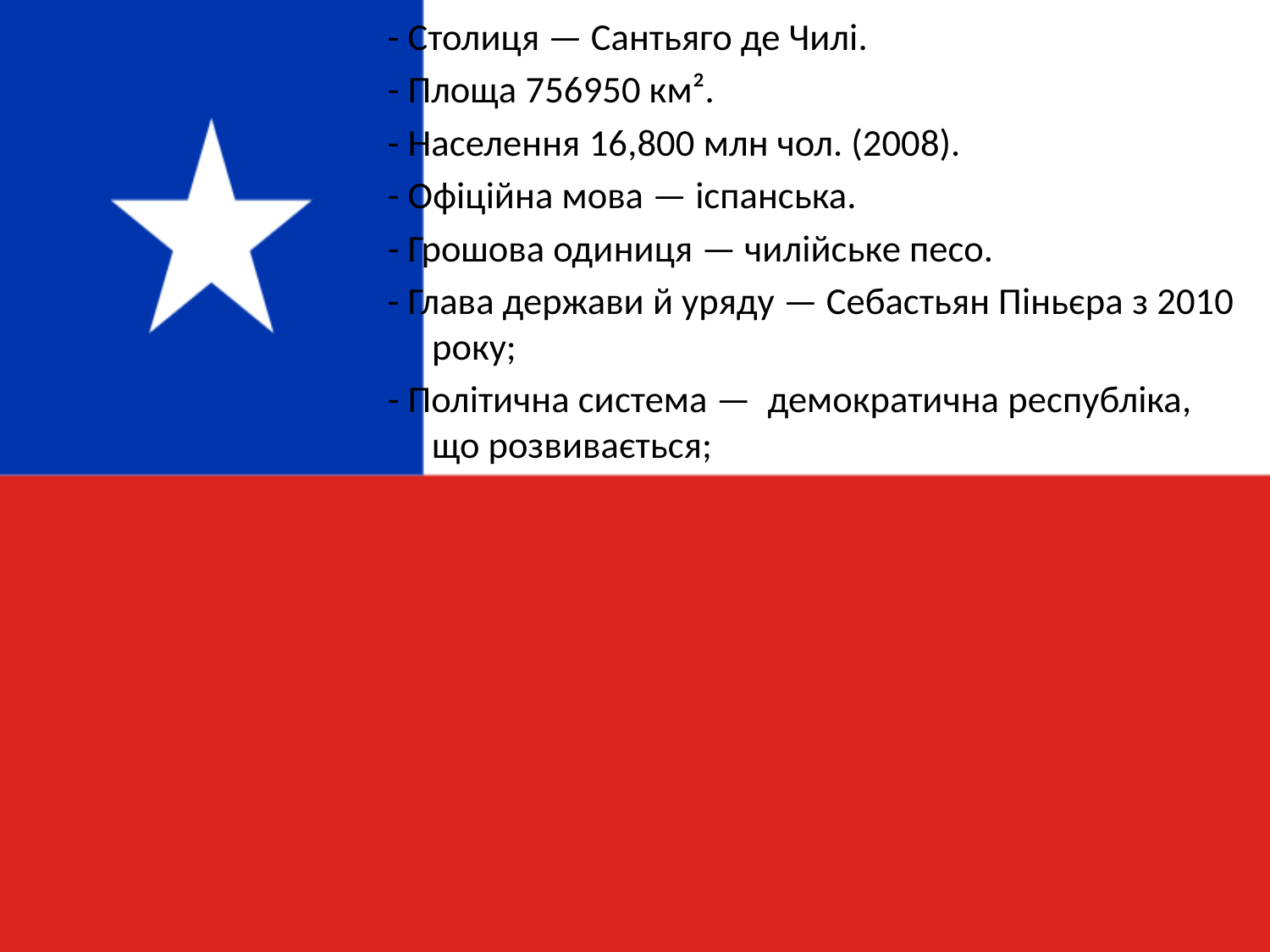

- Столиця — Сантьяго де Чилі.
- Площа 756950 км².
- Населення 16,800 млн чол. (2008).
- Офіційна мова — іспанська.
- Грошова одиниця — чилійське песо.
- Глава держави й уряду — Себастьян Піньєра з 2010 року;
- Політична система —  демократична республіка, що розвивається;